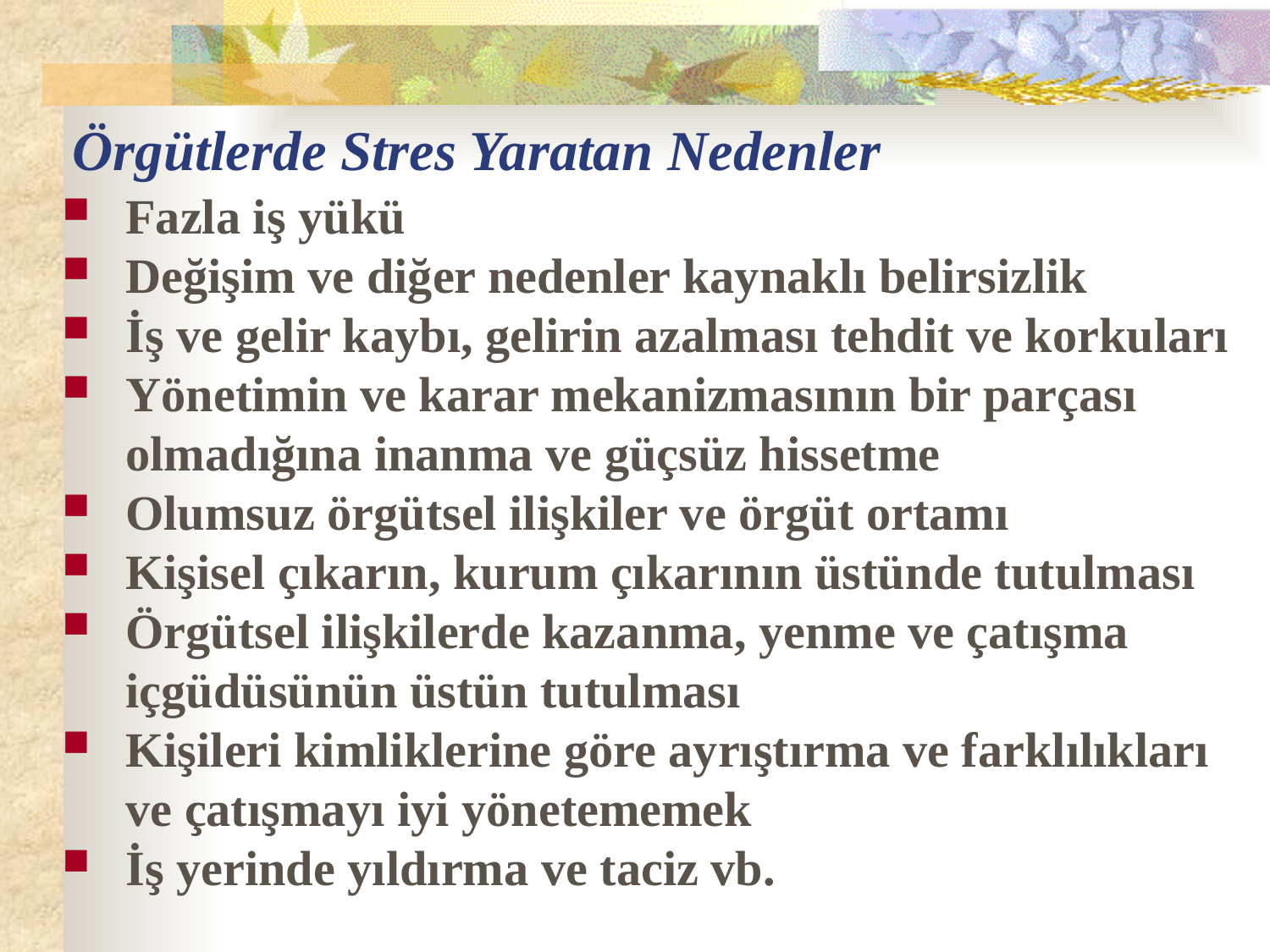

# Örgütlerde Stres Yaratan Nedenler
Fazla iş yükü
Değişim ve diğer nedenler kaynaklı belirsizlik
İş ve gelir kaybı, gelirin azalması tehdit ve korkuları
Yönetimin ve karar mekanizmasının bir parçası olmadığına inanma ve güçsüz hissetme
Olumsuz örgütsel ilişkiler ve örgüt ortamı
Kişisel çıkarın, kurum çıkarının üstünde tutulması
Örgütsel ilişkilerde kazanma, yenme ve çatışma içgüdüsünün üstün tutulması
Kişileri kimliklerine göre ayrıştırma ve farklılıkları ve çatışmayı iyi yönetememek
İş yerinde yıldırma ve taciz vb.